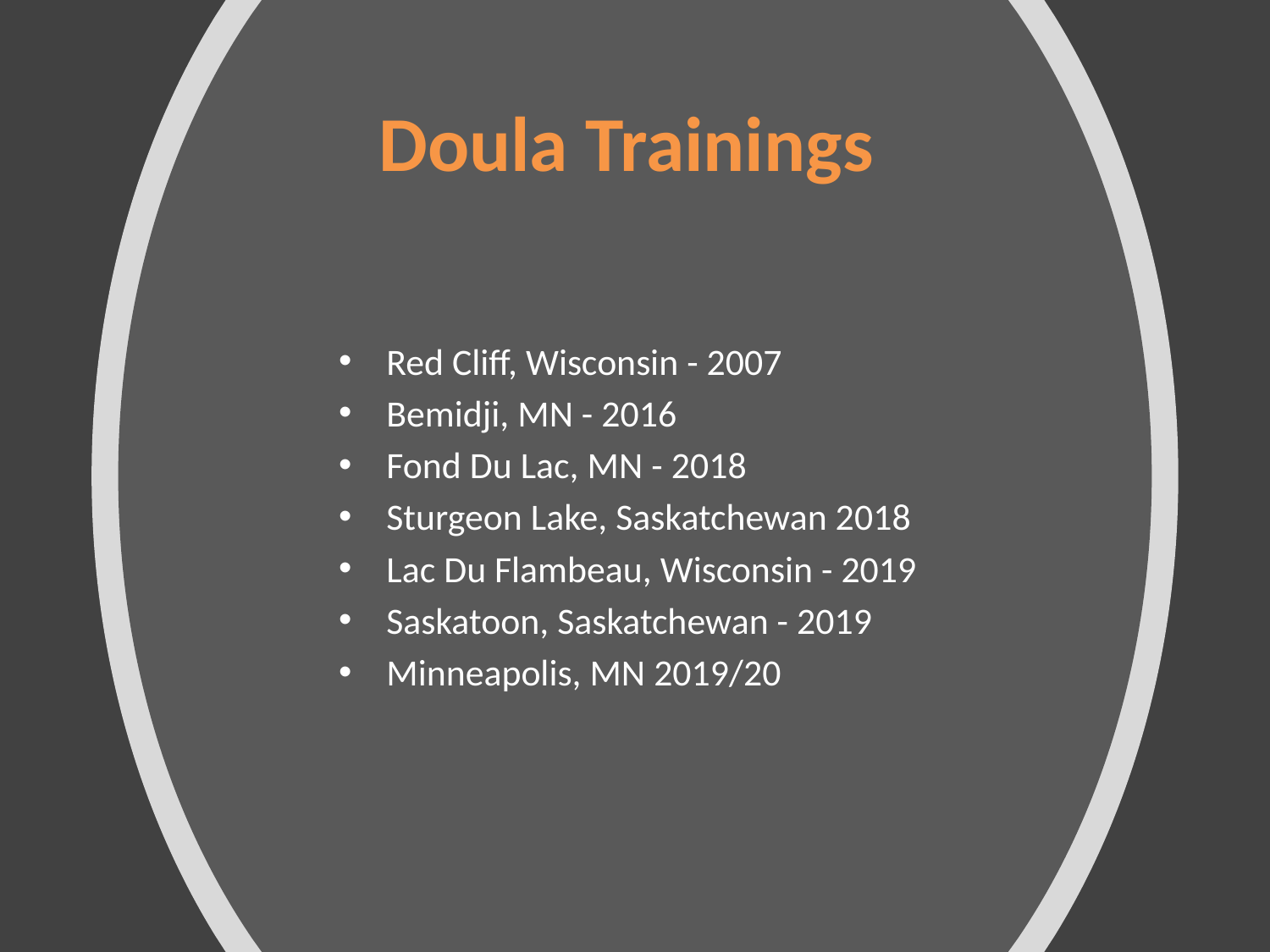

# Doula Trainings
Red Cliff, Wisconsin - 2007
Bemidji, MN - 2016
Fond Du Lac, MN - 2018
Sturgeon Lake, Saskatchewan 2018
Lac Du Flambeau, Wisconsin - 2019
Saskatoon, Saskatchewan - 2019
Minneapolis, MN 2019/20